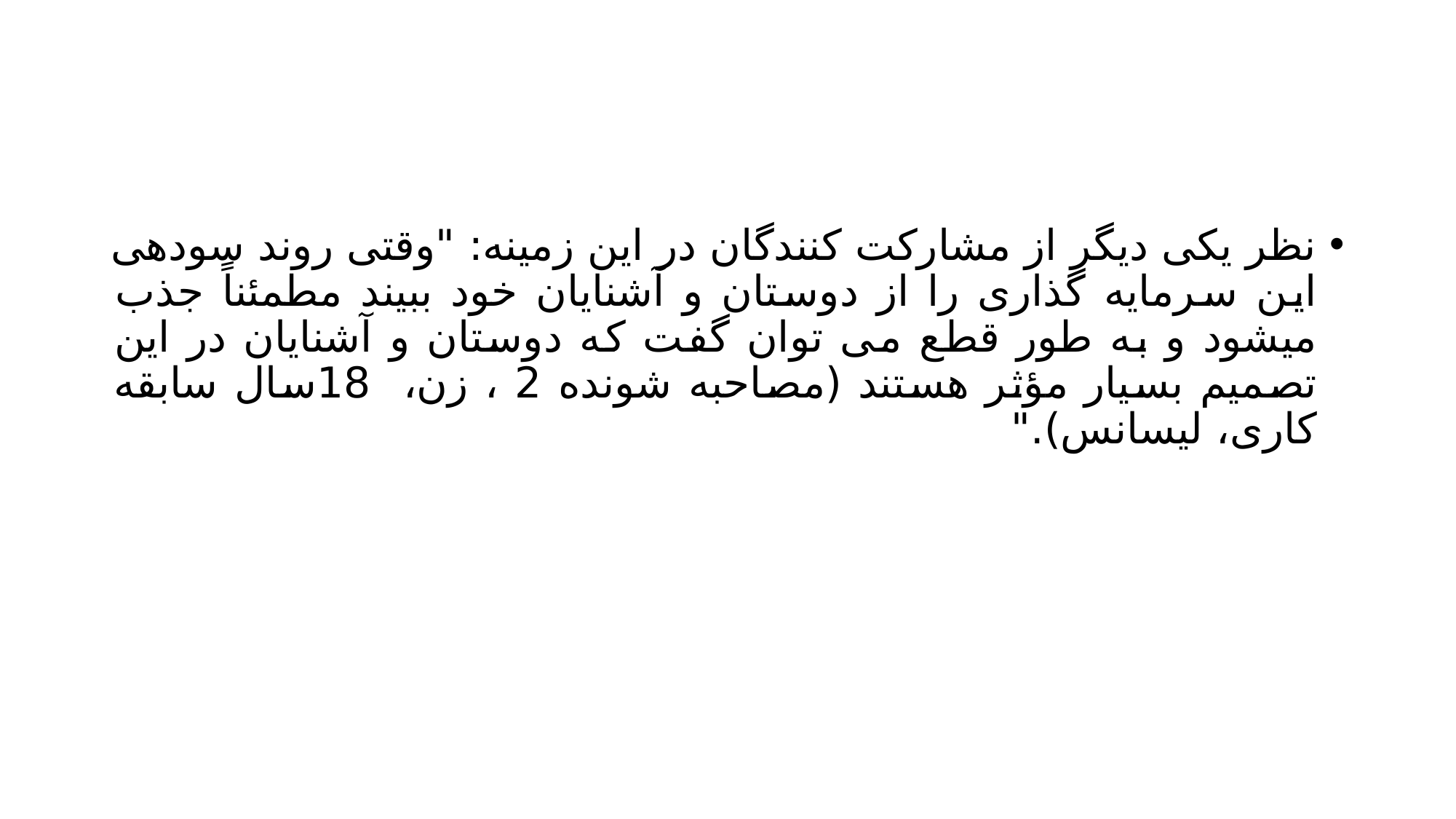

#
نظر یکی دیگر از مشارکت کنندگان در این زمینه: "وقتی روند سودهی این سرمایه گذاری را از دوستان و آشنایان خود ببیند مطمئناً جذب میشود و به طور قطع می توان گفت که دوستان و آشنایان در این تصمیم بسیار مؤثر هستند (مصاحبه شونده 2 ، زن،  18سال سابقه کاری، لیسانس)."